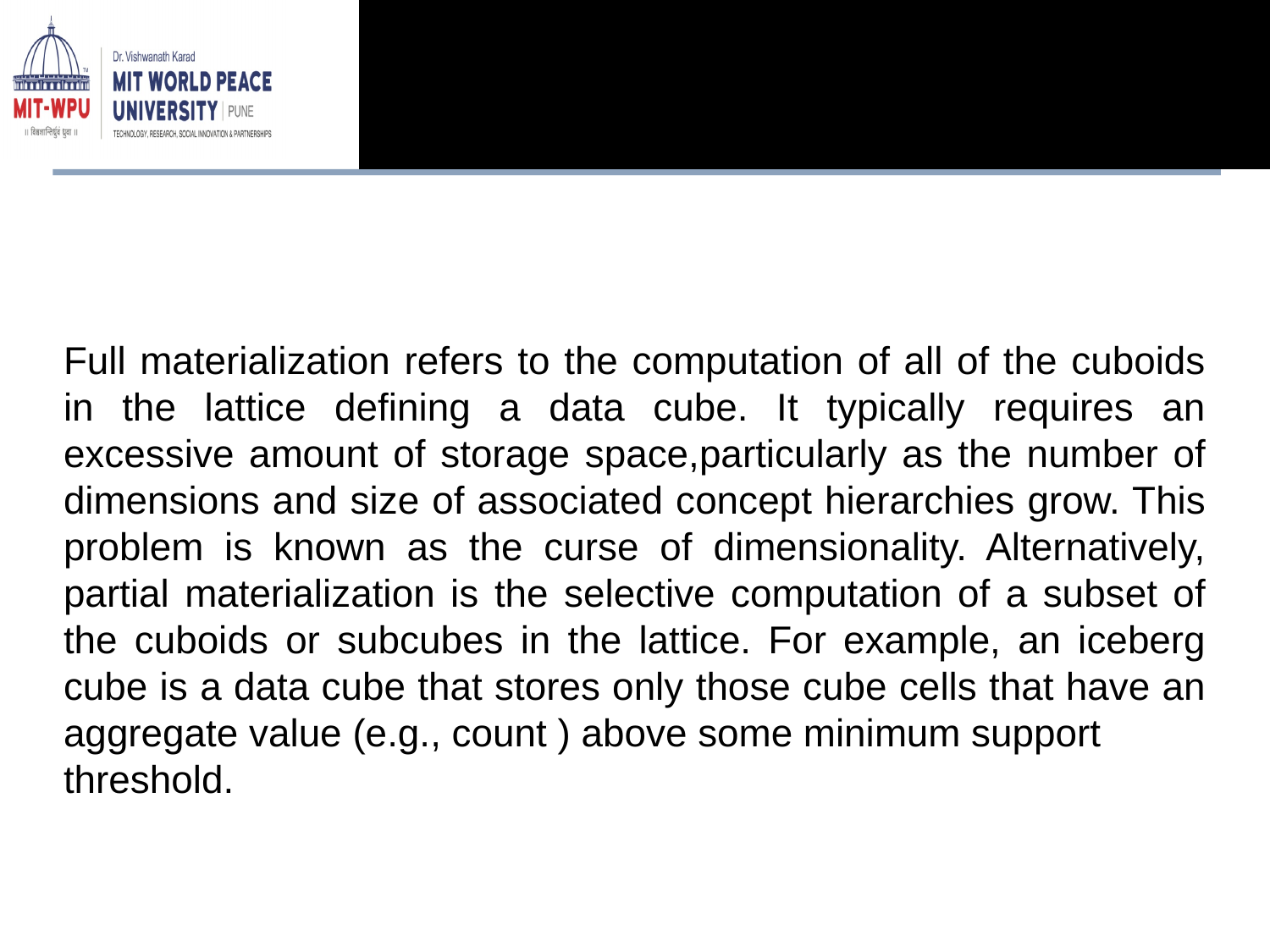

Full materialization refers to the computation of all of the cuboids in the lattice defining a data cube. It typically requires an excessive amount of storage space,particularly as the number of dimensions and size of associated concept hierarchies grow. This problem is known as the curse of dimensionality. Alternatively, partial materialization is the selective computation of a subset of the cuboids or subcubes in the lattice. For example, an iceberg cube is a data cube that stores only those cube cells that have an aggregate value (e.g., count ) above some minimum support
threshold.